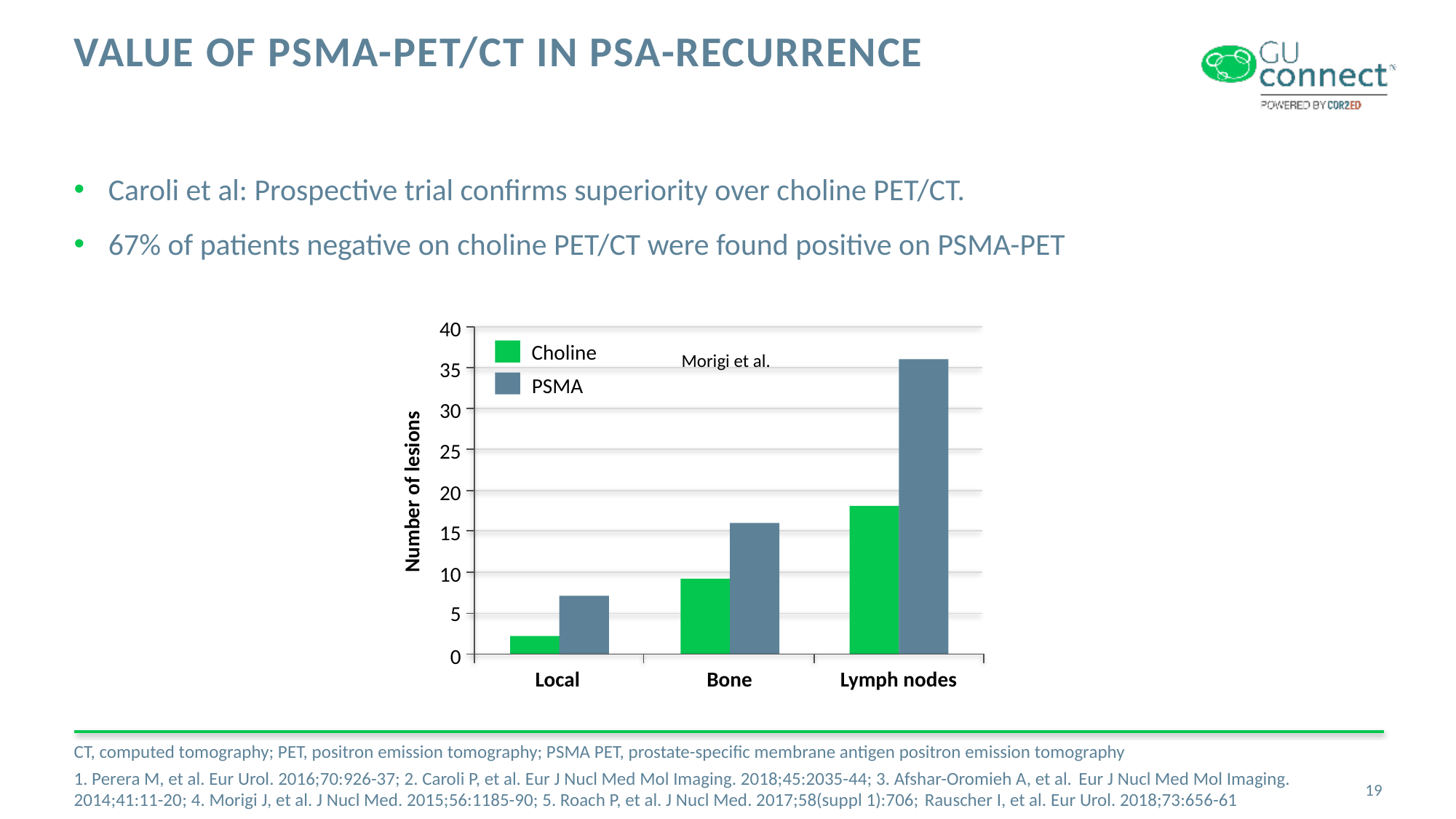

# Value of PSMA-PET/CT in PSA-recurrence
Caroli et al: Prospective trial confirms superiority over choline PET/CT.
67% of patients negative on choline PET/CT were found positive on PSMA-PET
40
Choline

Morigi et al.
35

PSMA

30
25
20
Number of lesions

15

10

5

0
Local
Bone
Lymph nodes
CT, computed tomography; PET, positron emission tomography; PSMA PET, prostate-specific membrane antigen positron emission tomography
1. Perera M, et al. Eur Urol. 2016;70:926-37; 2. Caroli P, et al. Eur J Nucl Med Mol Imaging. 2018;45:2035-44; 3. Afshar-Oromieh A, et al. Eur J Nucl Med Mol Imaging. 2014;41:11-20; 4. Morigi J, et al. J Nucl Med. 2015;56:1185-90; 5. Roach P, et al. J Nucl Med. 2017;58(suppl 1):706; Rauscher I, et al. Eur Urol. 2018;73:656-61
19